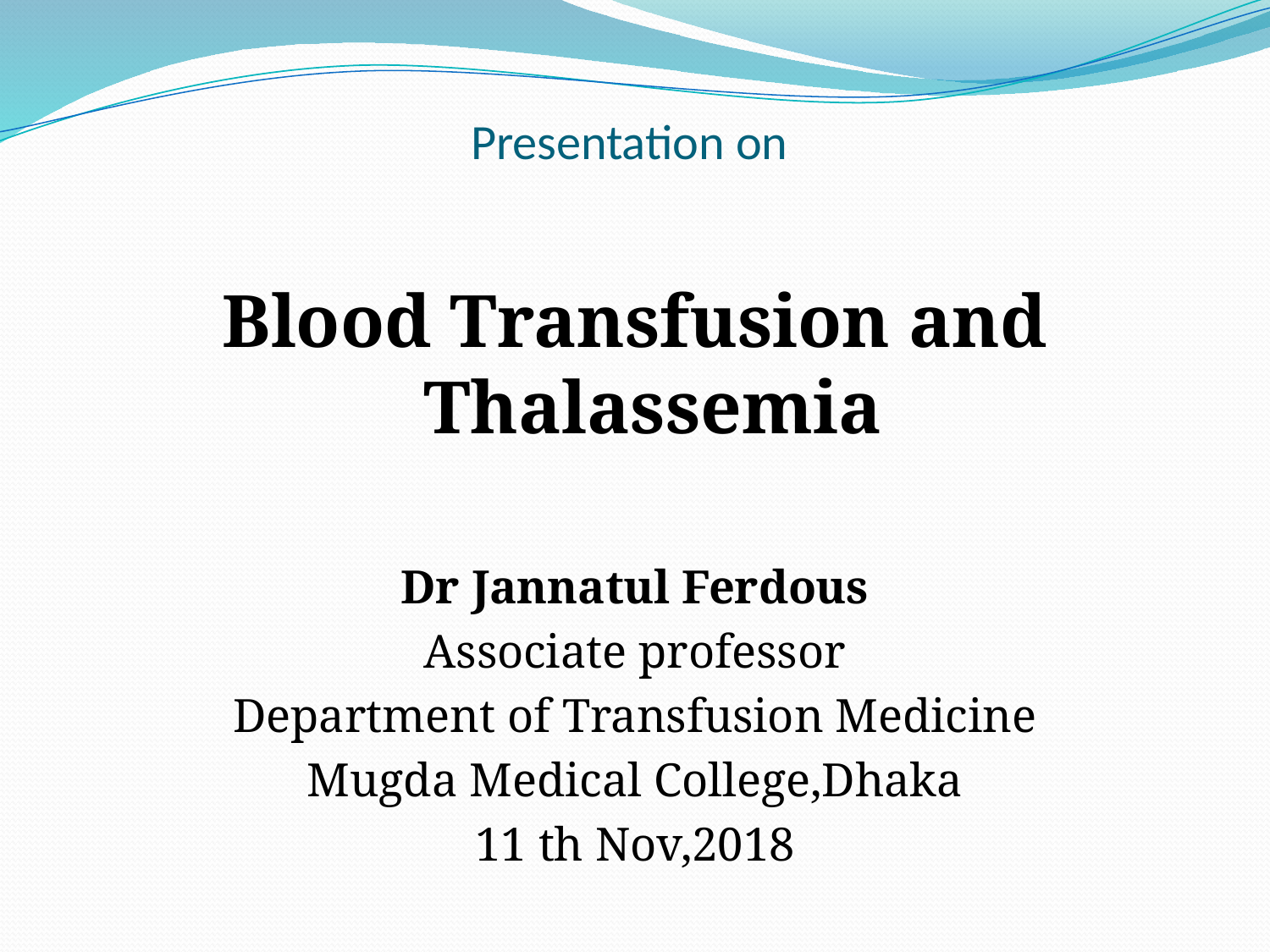

# Presentation on
Blood Transfusion and Thalassemia

Dr Jannatul Ferdous
Associate professor
Department of Transfusion Medicine
Mugda Medical College,Dhaka
11 th Nov,2018